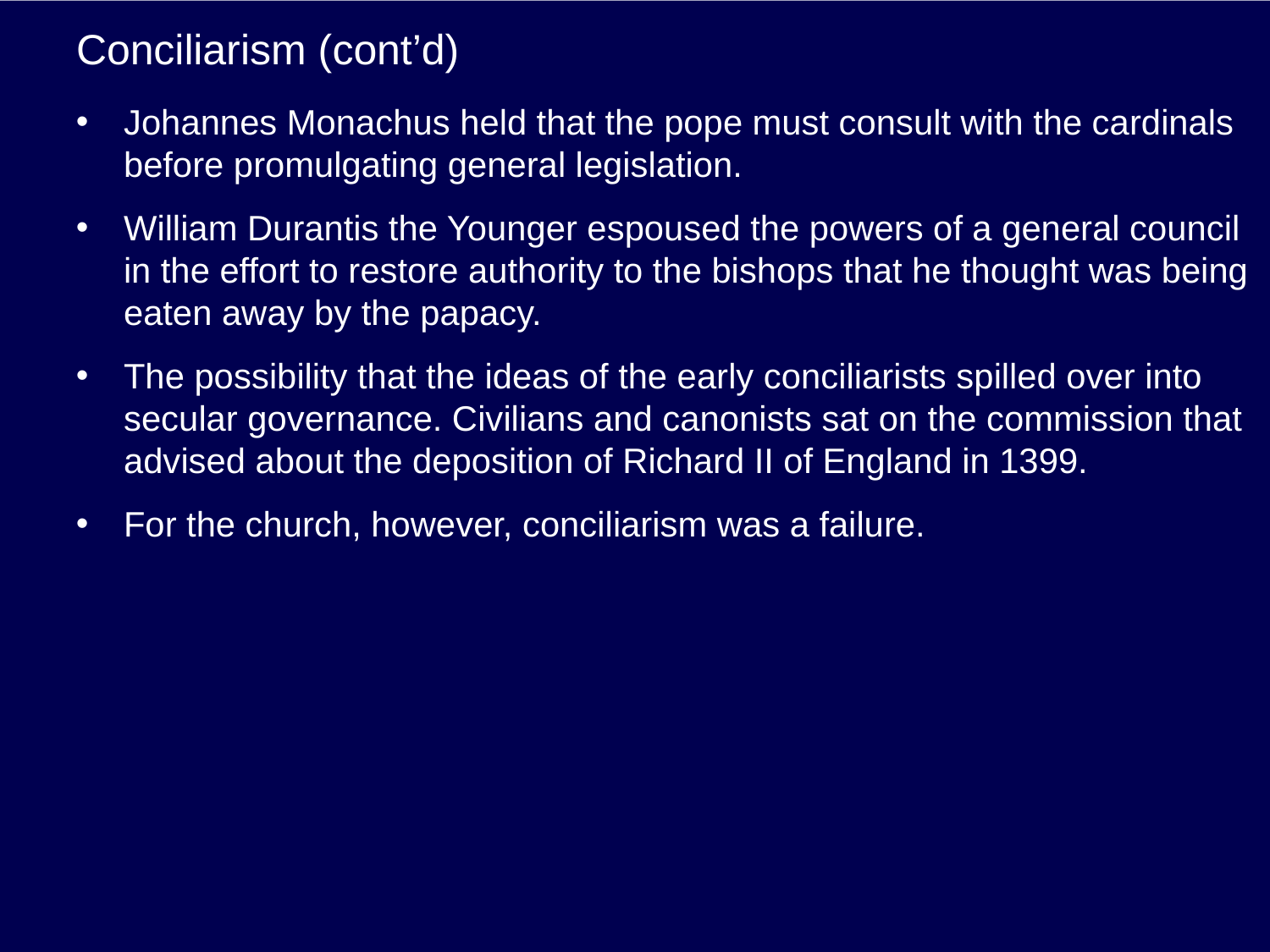

# Conciliarism (cont’d)
Johannes Monachus held that the pope must consult with the cardinals before promulgating general legislation.

William Durantis the Younger espoused the powers of a general council in the effort to restore authority to the bishops that he thought was being eaten away by the papacy.

The possibility that the ideas of the early conciliarists spilled over into secular governance. Civilians and canonists sat on the commission that advised about the deposition of Richard II of England in 1399.

For the church, however, conciliarism was a failure.